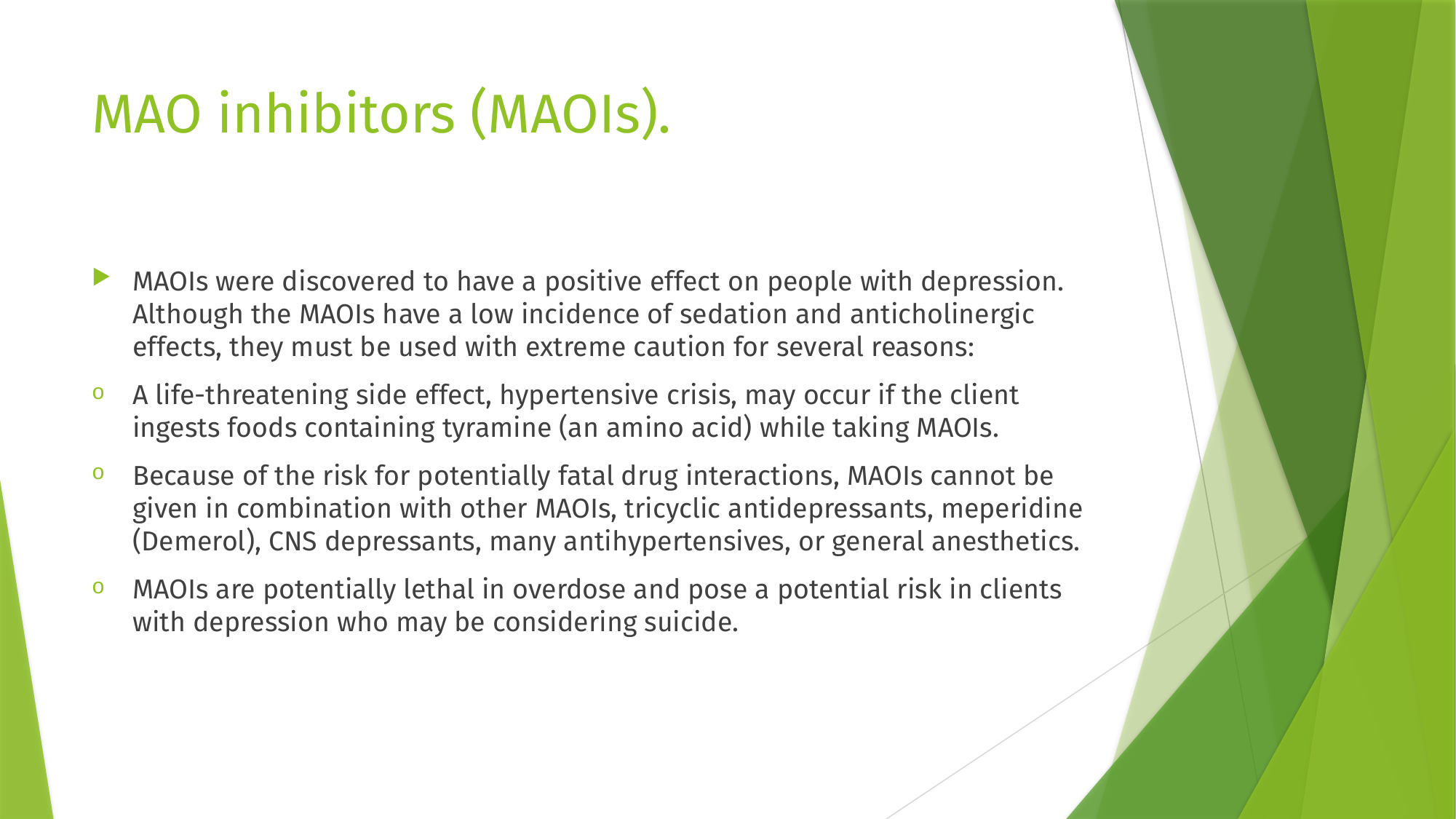

# MAO inhibitors (MAOIs).
MAOIs were discovered to have a positive effect on people with depression. Although the MAOIs have a low incidence of sedation and anticholinergic effects, they must be used with extreme caution for several reasons:
A life-threatening side effect, hypertensive crisis, may occur if the client ingests foods containing tyramine (an amino acid) while taking MAOIs.
Because of the risk for potentially fatal drug interactions, MAOIs cannot be given in combination with other MAOIs, tricyclic antidepressants, meperidine (Demerol), CNS depressants, many antihypertensives, or general anesthetics.
MAOIs are potentially lethal in overdose and pose a potential risk in clients with depression who may be considering suicide.